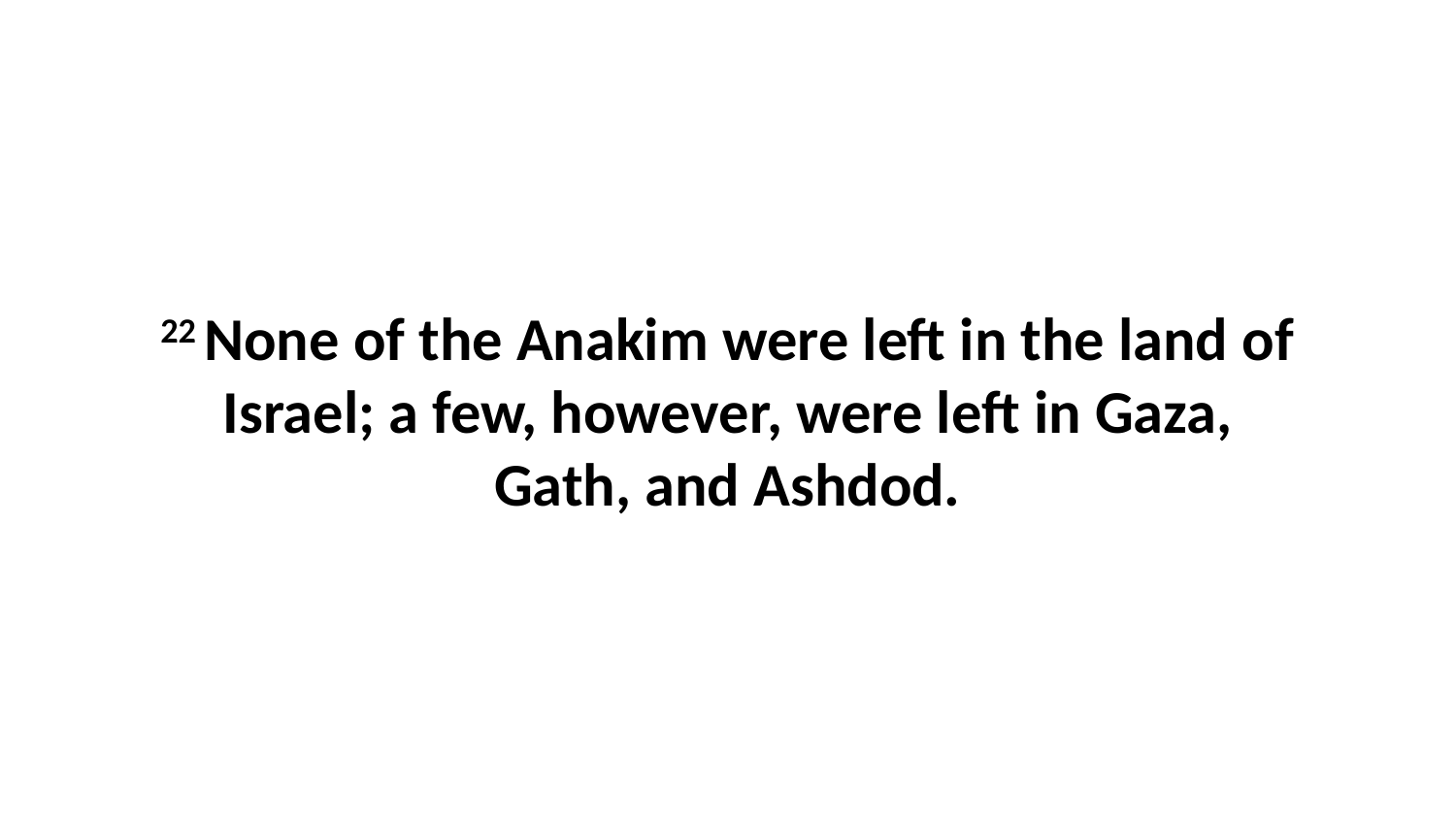

22 None of the Anakim were left in the land of Israel; a few, however, were left in Gaza, Gath, and Ashdod.